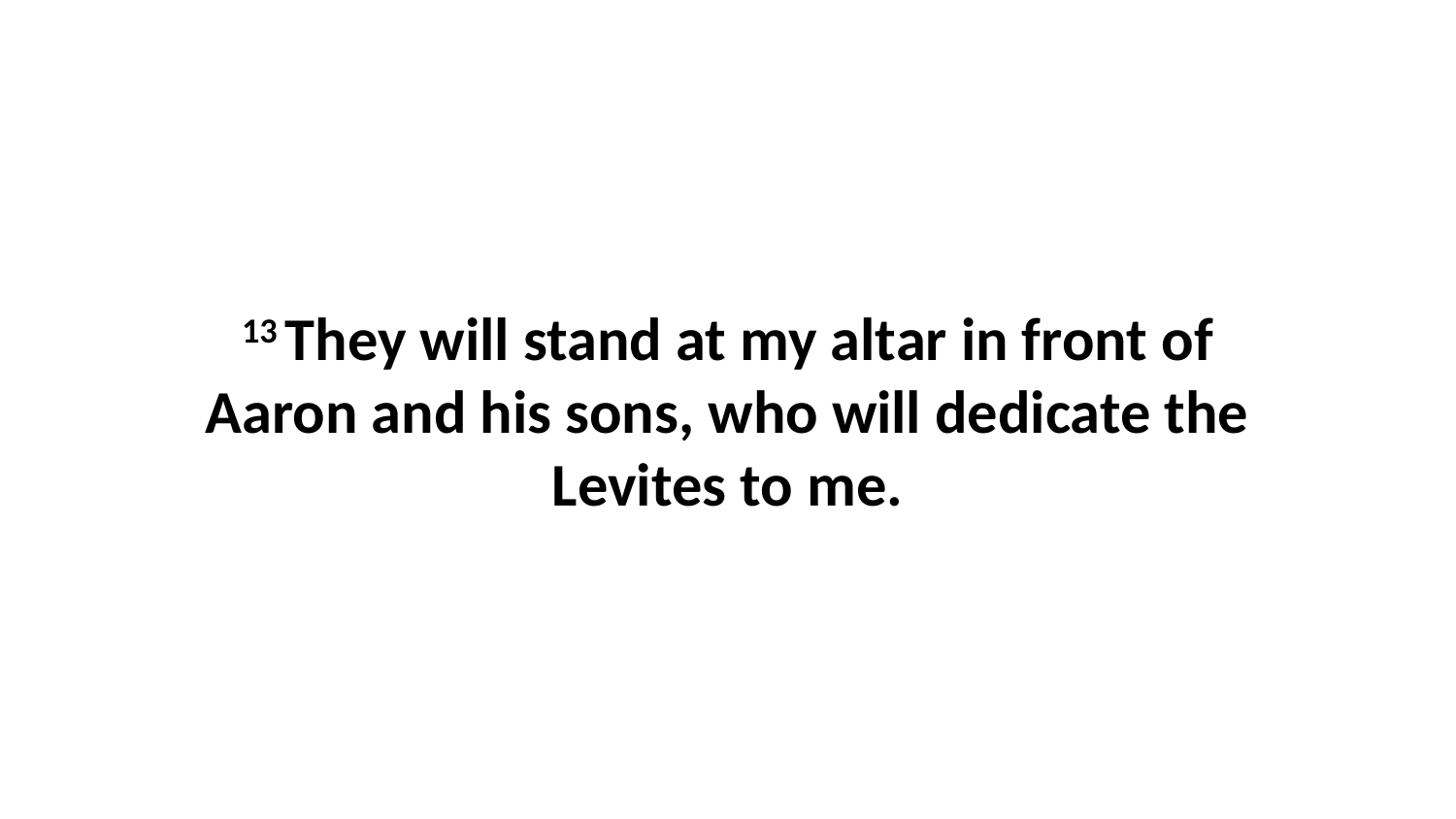

13 They will stand at my altar in front of Aaron and his sons, who will dedicate the Levites to me.